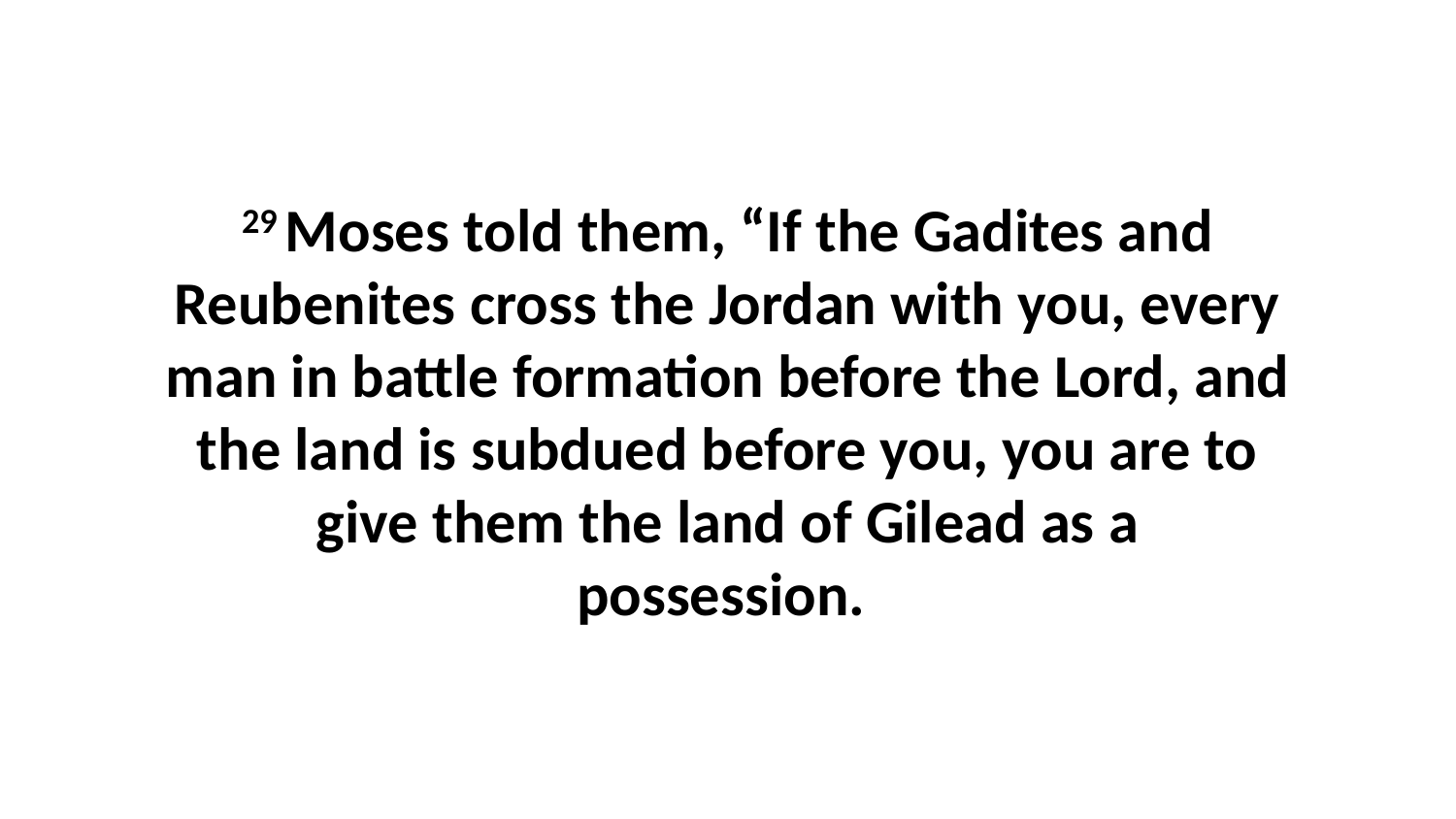

29 Moses told them, “If the Gadites and Reubenites cross the Jordan with you, every man in battle formation before the Lord, and the land is subdued before you, you are to give them the land of Gilead as a possession.